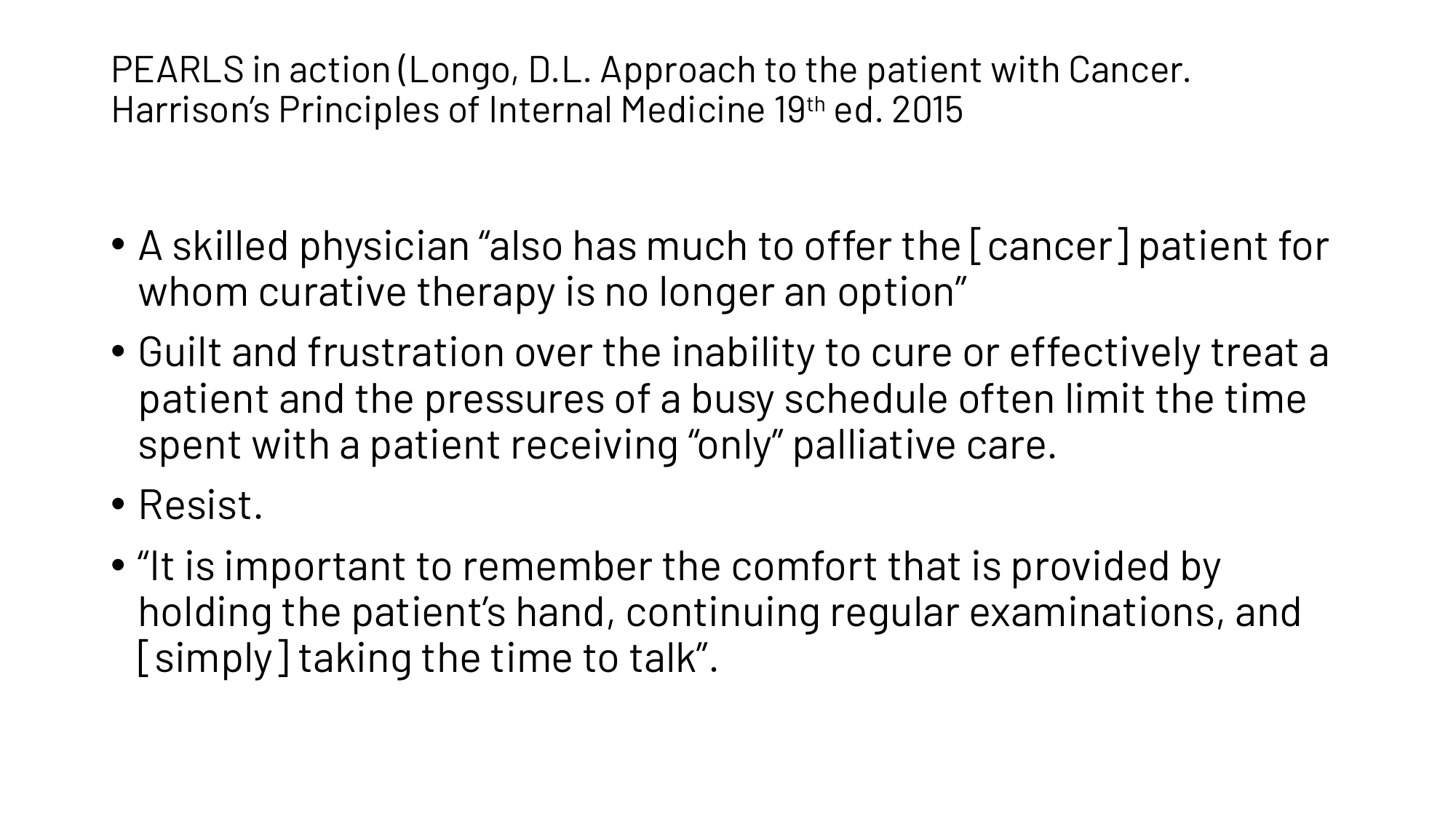

# PEARLS in action (Longo, D.L. Approach to the patient with Cancer. Harrison’s Principles of Internal Medicine 19th ed. 2015
A skilled physician “also has much to offer the [cancer] patient for whom curative therapy is no longer an option”
Guilt and frustration over the inability to cure or effectively treat a patient and the pressures of a busy schedule often limit the time spent with a patient receiving “only” palliative care.
Resist.
“It is important to remember the comfort that is provided by holding the patient’s hand, continuing regular examinations, and [simply] taking the time to talk”.